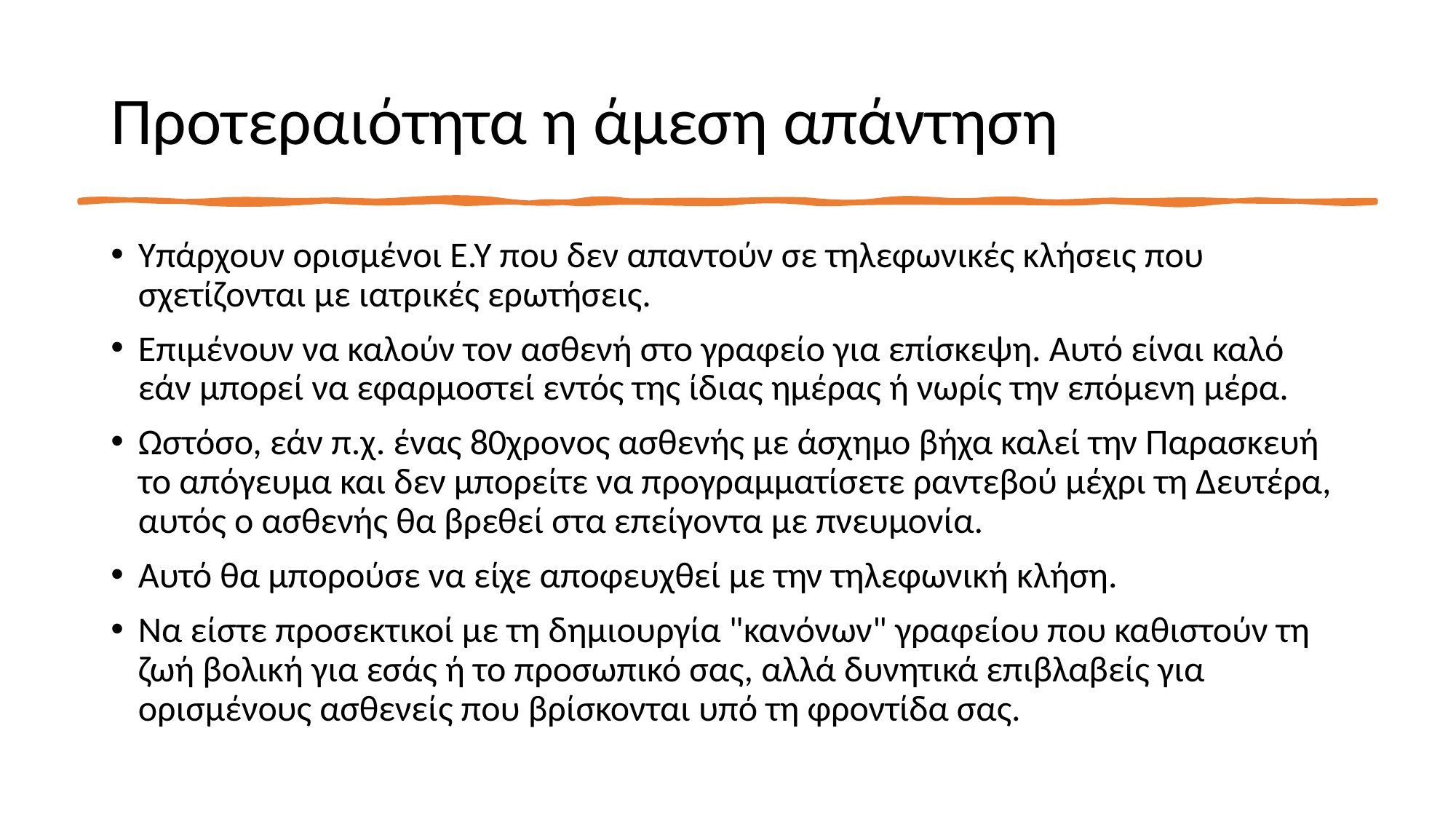

# Προτεραιότητα η άμεση απάντηση

Υπάρχουν ορισμένοι Ε.Υ που δεν απαντούν σε τηλεφωνικές κλήσεις που σχετίζονται με ιατρικές ερωτήσεις.
Επιμένουν να καλούν τον ασθενή στο γραφείο για επίσκεψη. Αυτό είναι καλό εάν μπορεί να εφαρμοστεί εντός της ίδιας ημέρας ή νωρίς την επόμενη μέρα.
Ωστόσο, εάν π.χ. ένας 80χρονος ασθενής με άσχημο βήχα καλεί την Παρασκευή το απόγευμα και δεν μπορείτε να προγραμματίσετε ραντεβού μέχρι τη Δευτέρα, αυτός ο ασθενής θα βρεθεί στα επείγοντα με πνευμονία.
Αυτό θα μπορούσε να είχε αποφευχθεί με την τηλεφωνική κλήση.
Να είστε προσεκτικοί με τη δημιουργία "κανόνων" γραφείου που καθιστούν τη ζωή βολική για εσάς ή το προσωπικό σας, αλλά δυνητικά επιβλαβείς για ορισμένους ασθενείς που βρίσκονται υπό τη φροντίδα σας.